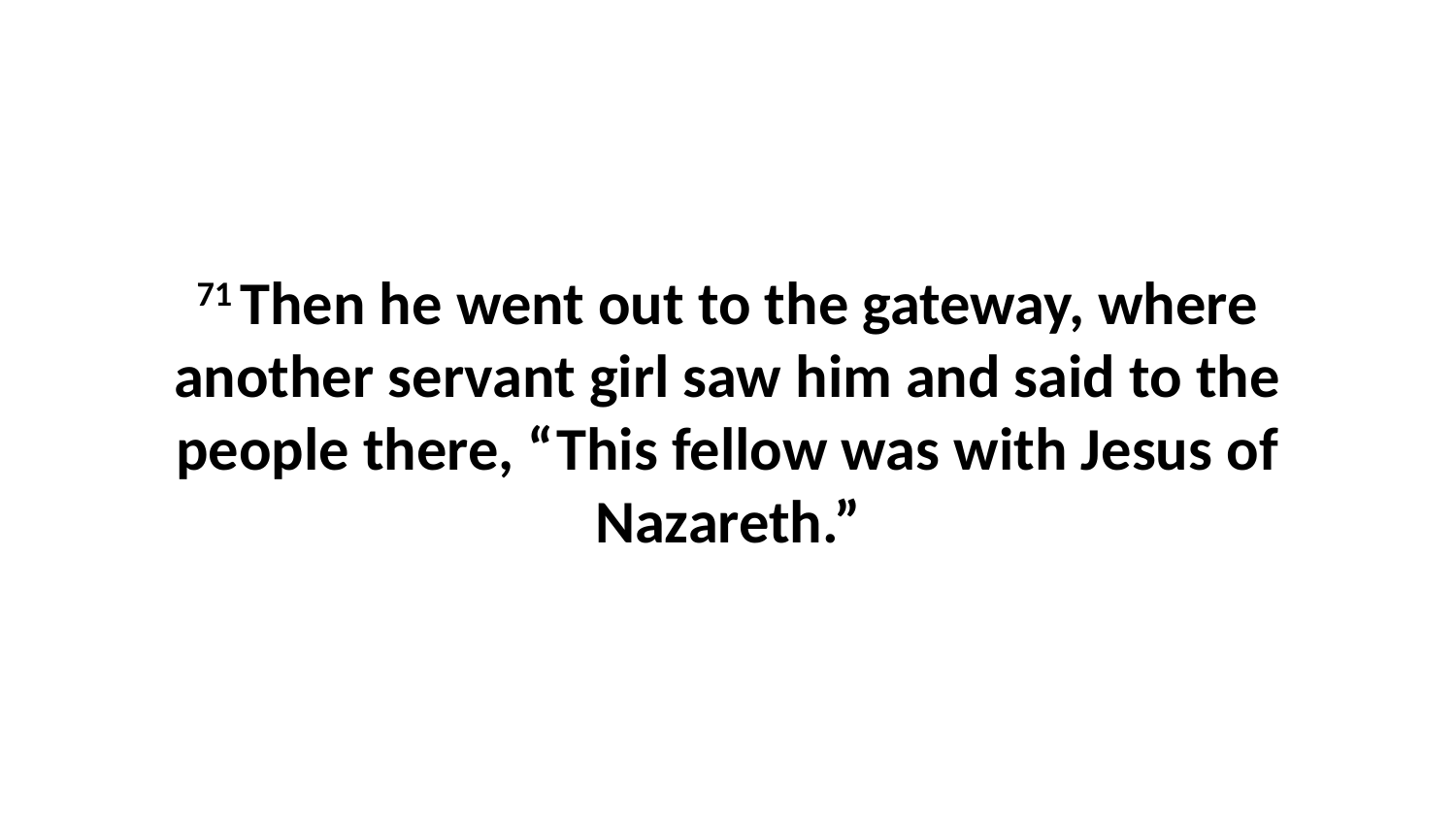

71 Then he went out to the gateway, where another servant girl saw him and said to the people there, “This fellow was with Jesus of Nazareth.”